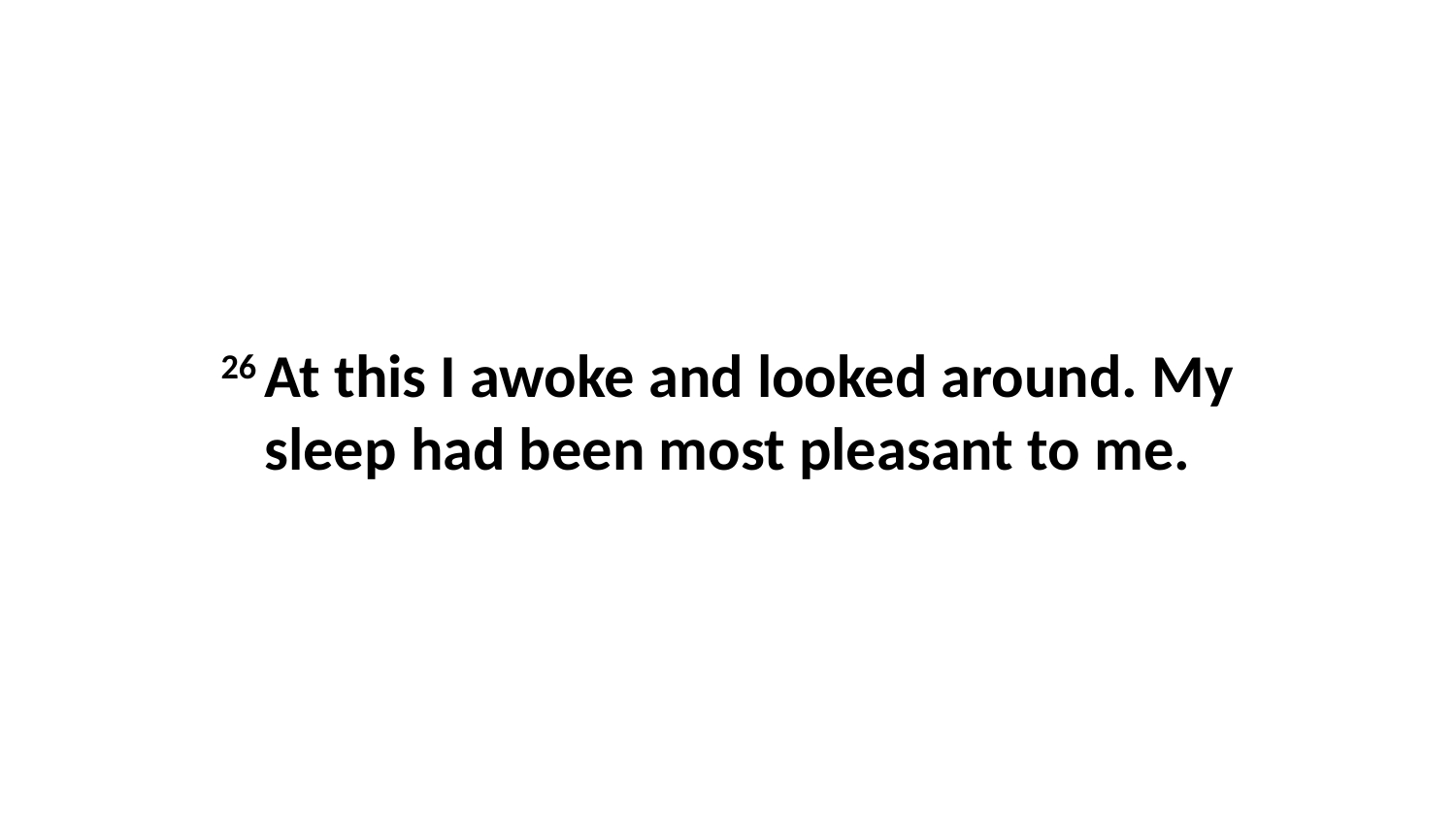

26 At this I awoke and looked around. My sleep had been most pleasant to me.